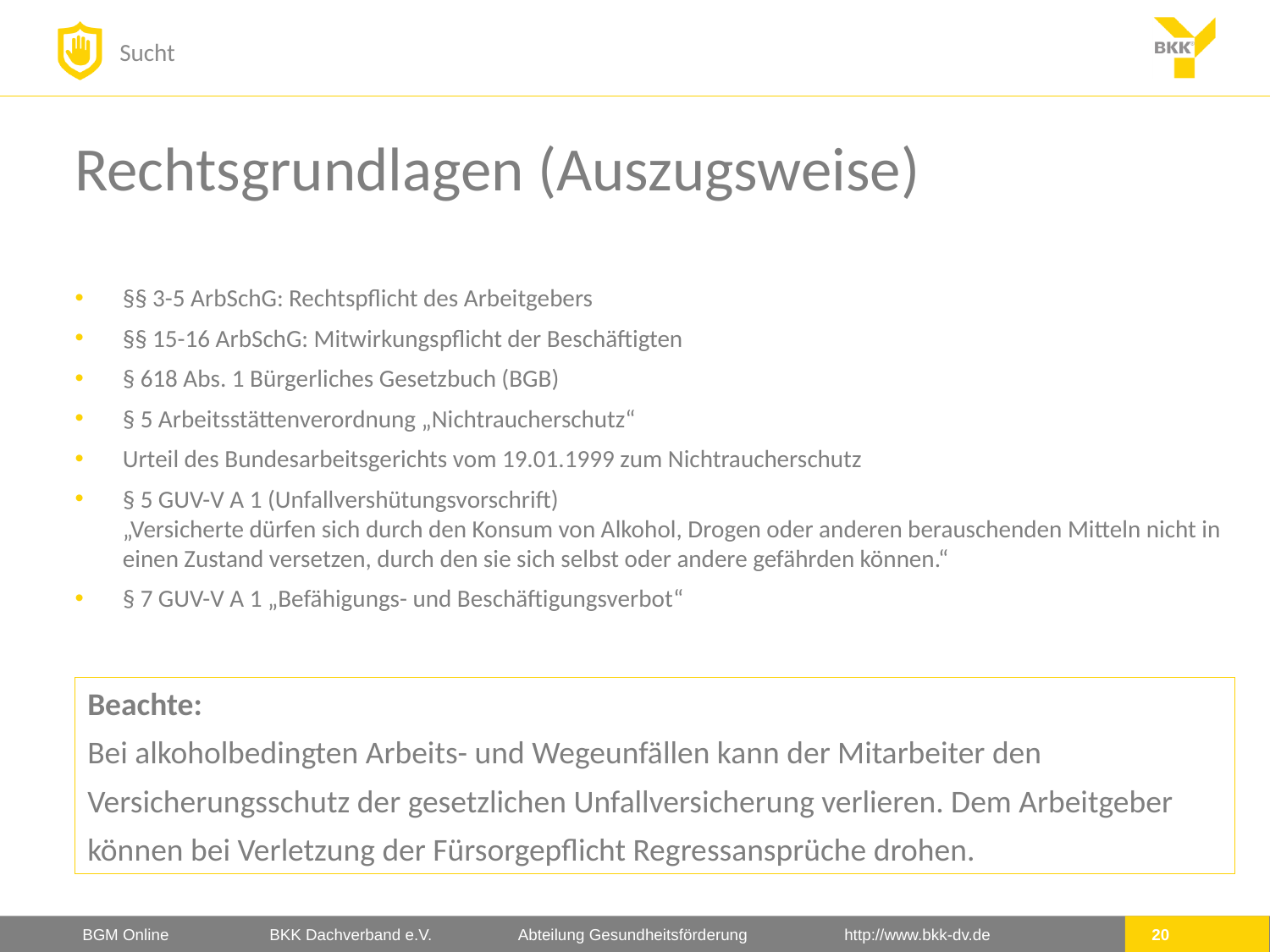

# Rechtsgrundlagen (Auszugsweise)
§§ 3-5 ArbSchG: Rechtspflicht des Arbeitgebers
§§ 15-16 ArbSchG: Mitwirkungspflicht der Beschäftigten
§ 618 Abs. 1 Bürgerliches Gesetzbuch (BGB)
§ 5 Arbeitsstättenverordnung „Nichtraucherschutz“
Urteil des Bundesarbeitsgerichts vom 19.01.1999 zum Nichtraucherschutz
§ 5 GUV-V A 1 (Unfallvershütungsvorschrift)
„Versicherte dürfen sich durch den Konsum von Alkohol, Drogen oder anderen berauschenden Mitteln nicht in einen Zustand versetzen, durch den sie sich selbst oder andere gefährden können.“
§ 7 GUV-V A 1 „Befähigungs- und Beschäftigungsverbot“
Beachte:
Bei alkoholbedingten Arbeits- und Wegeunfällen kann der Mitarbeiter den
Versicherungsschutz der gesetzlichen Unfallversicherung verlieren. Dem Arbeitgeber
können bei Verletzung der Fürsorgepflicht Regressansprüche drohen.